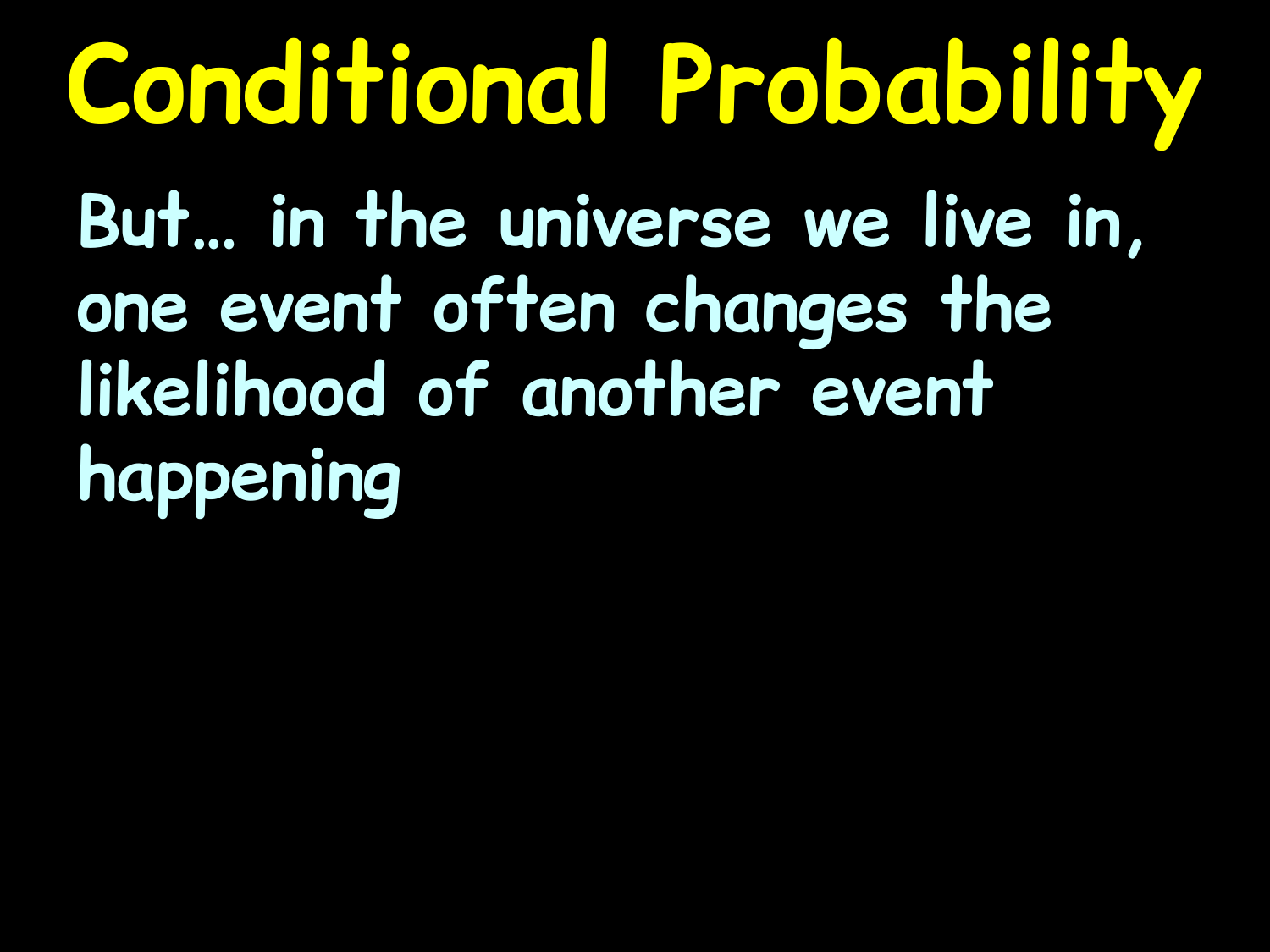

# Conditional Probability
But… in the universe we live in, one event often changes the likelihood of another event happening